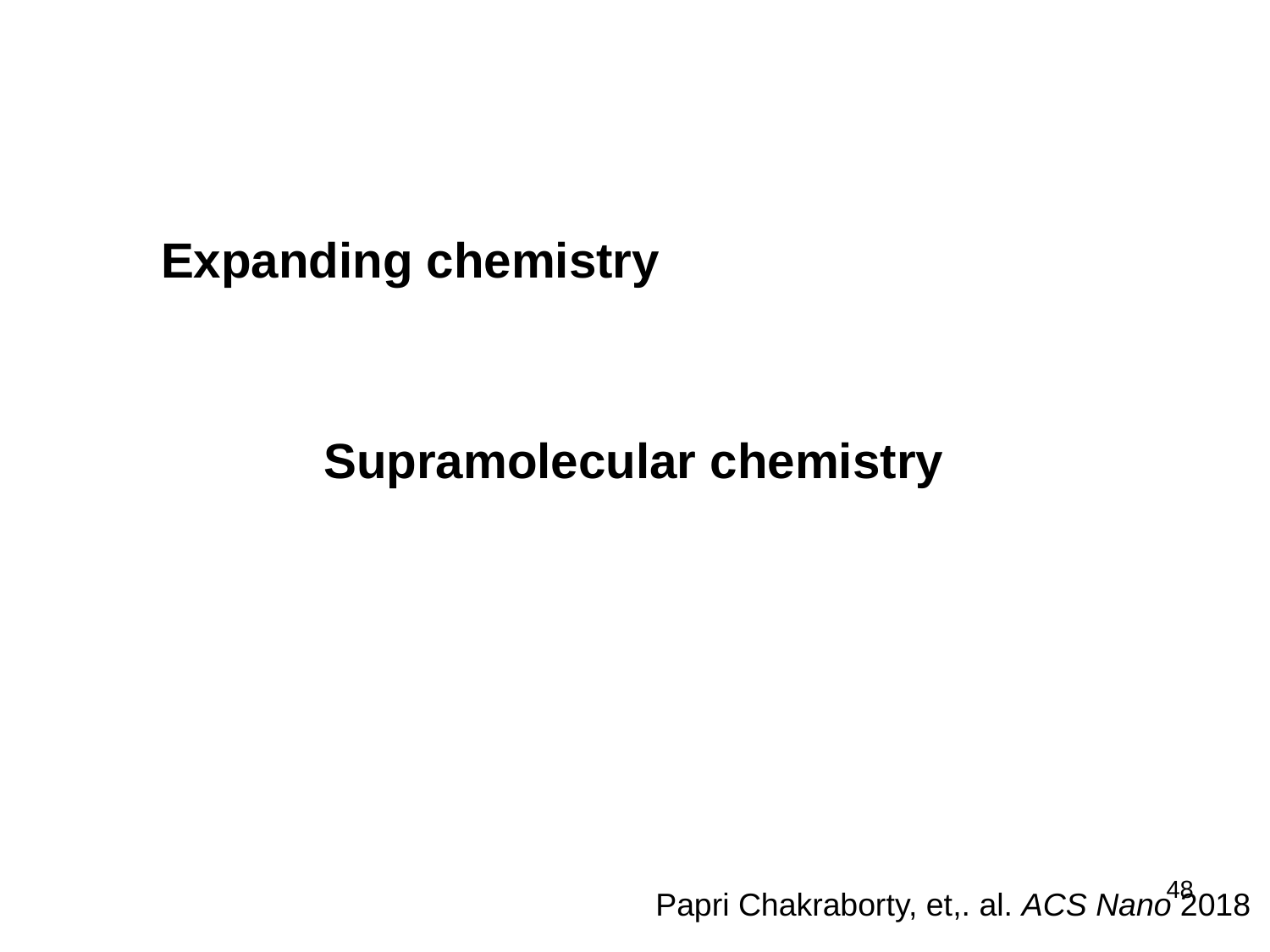

Expanding chemistry
Supramolecular chemistry
48
Papri Chakraborty, et,. al. ACS Nano 2018